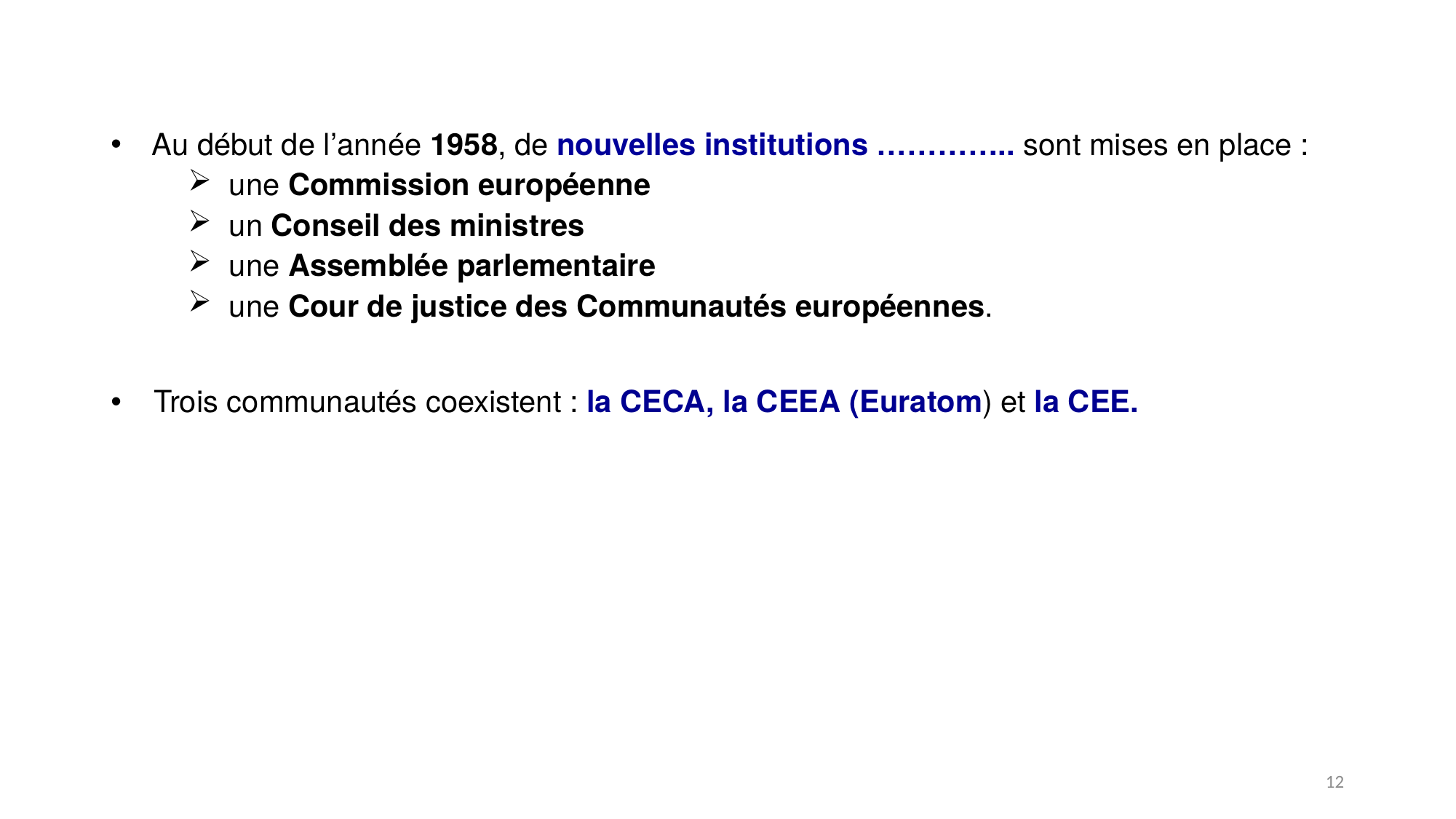

Au début de l’année 1958, de nouvelles institutions ………….. sont mises en place :
une Commission européenne
un Conseil des ministres
une Assemblée parlementaire
une Cour de justice des Communautés européennes.

Trois communautés coexistent : la CECA, la CEEA (Euratom) et la CEE.

12